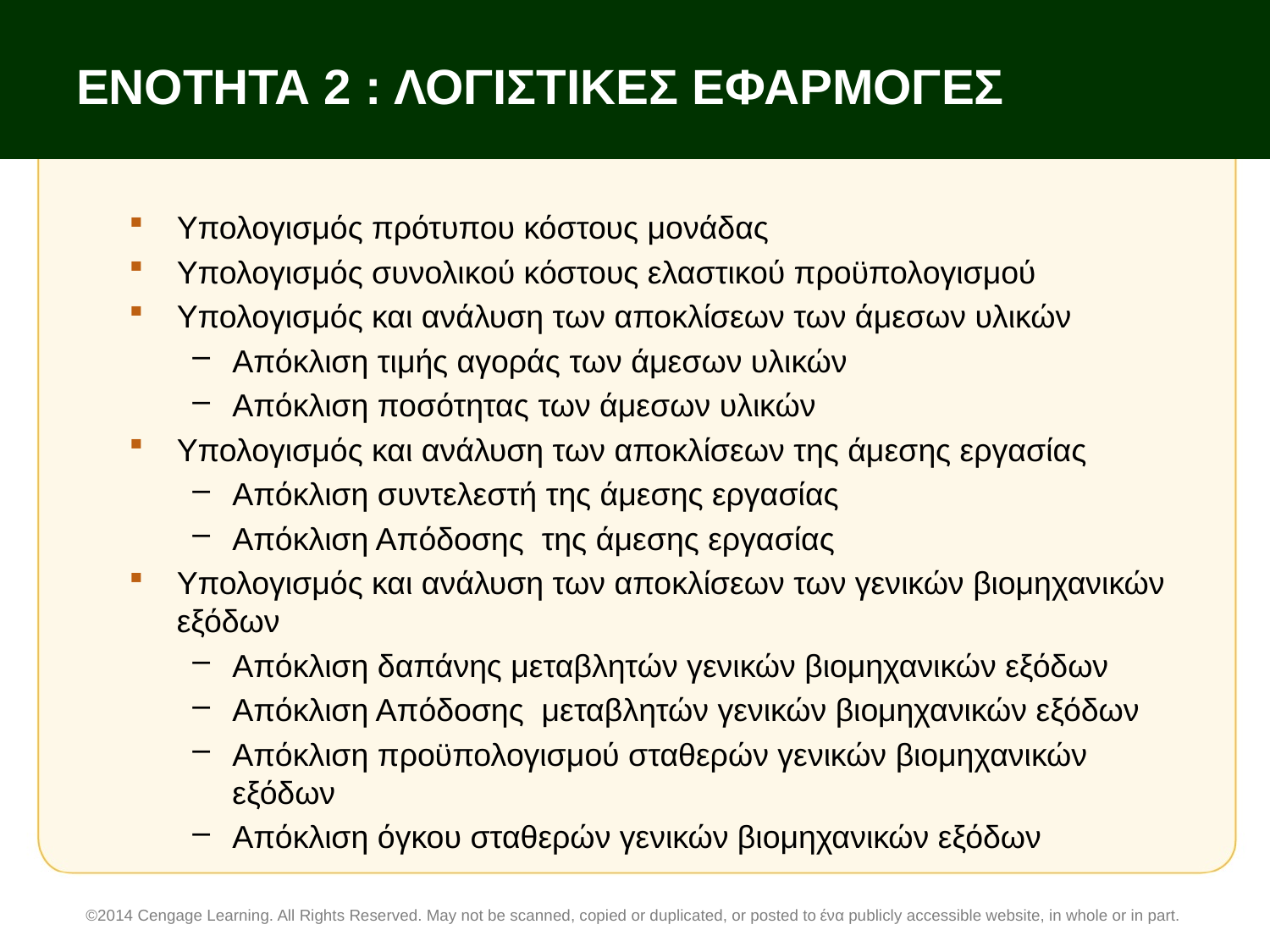

# ΕΝΟΤΗΤΑ 2 : ΛΟΓΙΣΤΙΚΕΣ ΕΦΑΡΜΟΓΕΣ
Υπολογισμός πρότυπου κόστους μονάδας
Υπολογισμός συνολικού κόστους ελαστικού προϋπολογισμού
Υπολογισμός και ανάλυση των αποκλίσεων των άμεσων υλικών
Απόκλιση τιμής αγοράς των άμεσων υλικών
Απόκλιση ποσότητας των άμεσων υλικών
Υπολογισμός και ανάλυση των αποκλίσεων της άμεσης εργασίας
Απόκλιση συντελεστή της άμεσης εργασίας
Απόκλιση Απόδοσης  της άμεσης εργασίας
Υπολογισμός και ανάλυση των αποκλίσεων των γενικών βιομηχανικών εξόδων
Απόκλιση δαπάνης μεταβλητών γενικών βιομηχανικών εξόδων
Απόκλιση Απόδοσης  μεταβλητών γενικών βιομηχανικών εξόδων
Απόκλιση προϋπολογισμού σταθερών γενικών βιομηχανικών εξόδων
Απόκλιση όγκου σταθερών γενικών βιομηχανικών εξόδων

©2014 Cengage Learning. All Rights Reserved. May not be scanned, copied or duplicated, or posted to ένα publicly accessible website, in whole or in part.